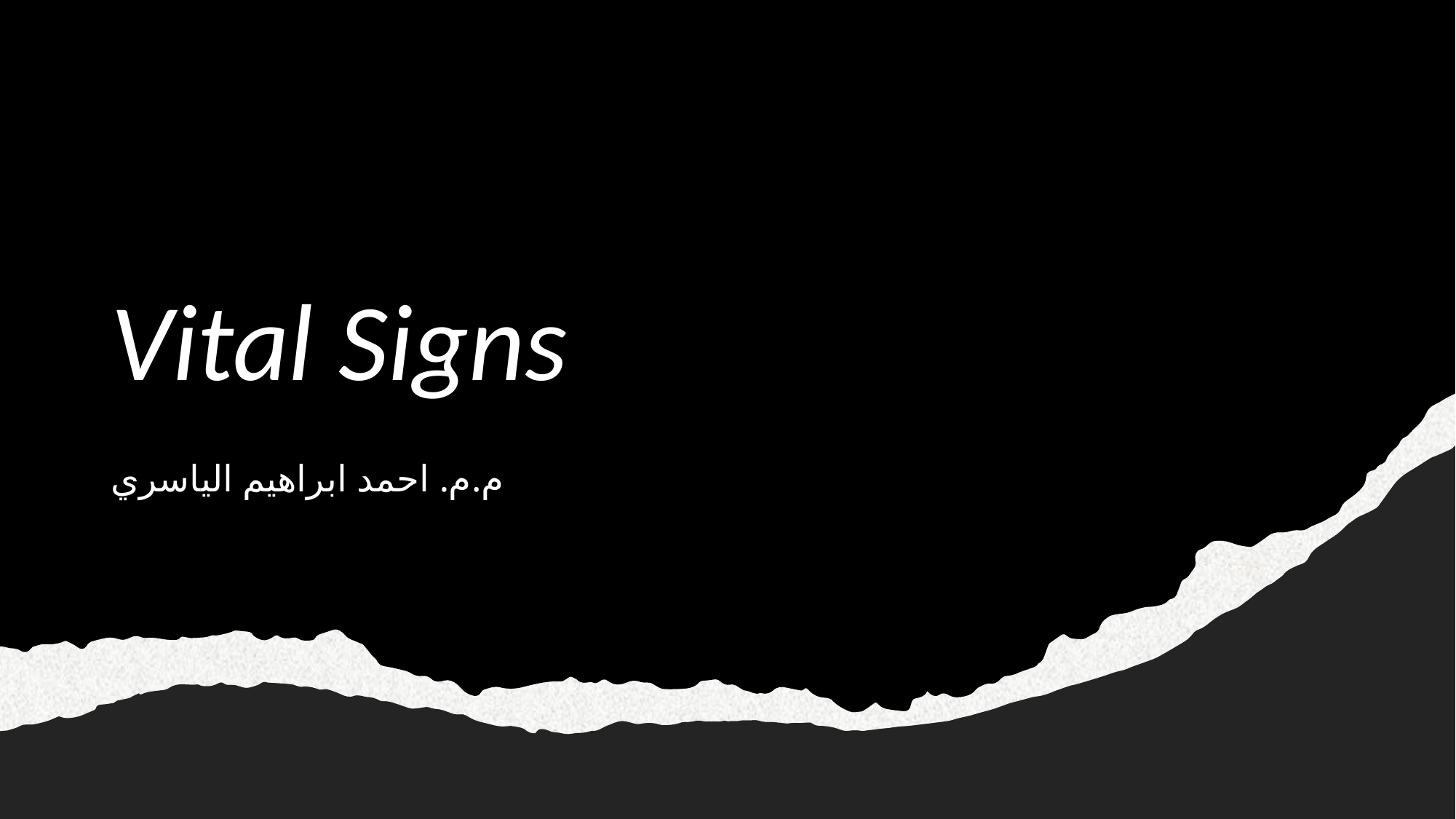

# Vital Signs

م.م. احمد ابراهيم الياسري